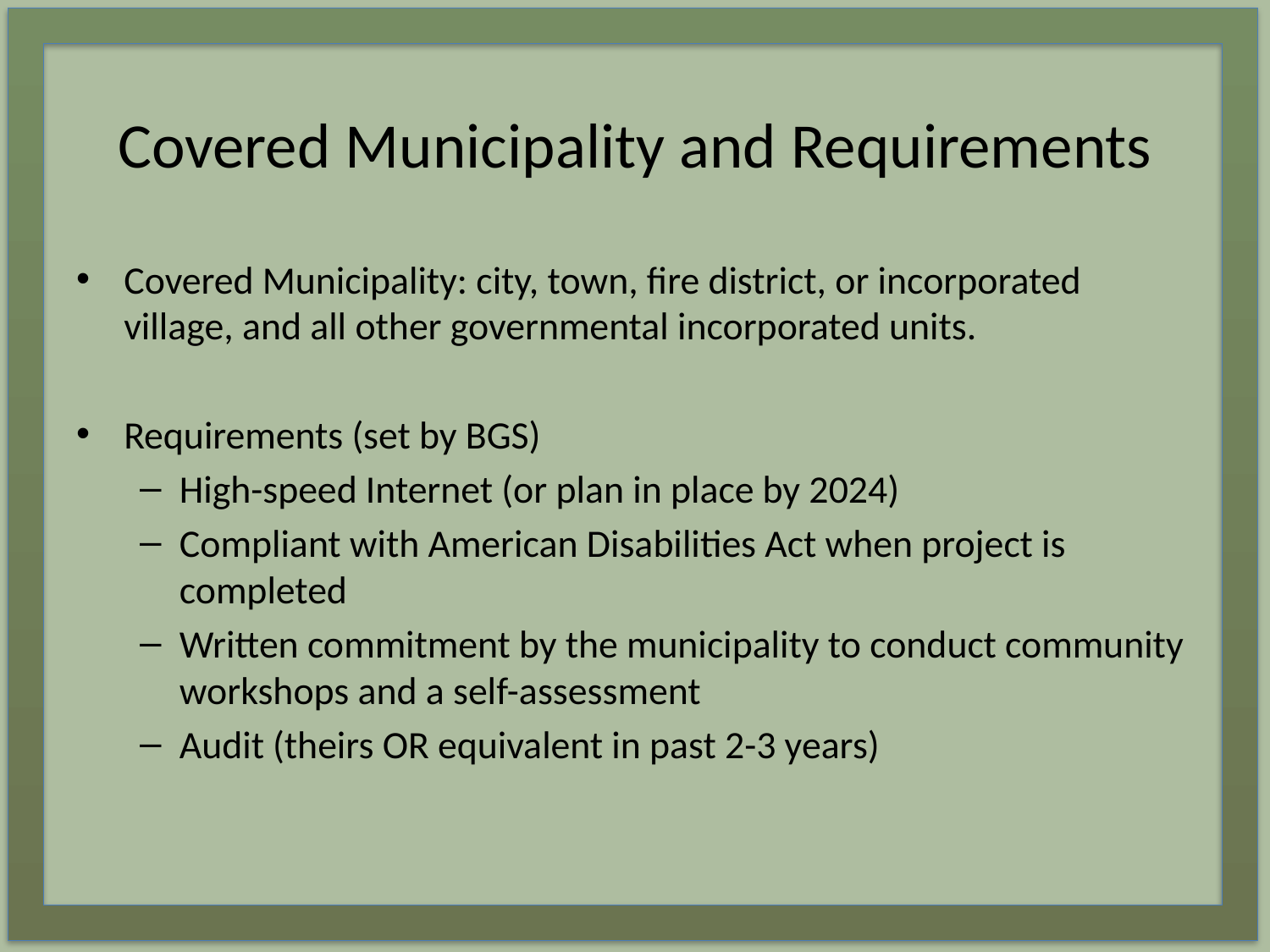

# Covered Municipality and Requirements
Covered Municipality: city, town, fire district, or incorporated village, and all other governmental incorporated units.

Requirements (set by BGS)
High-speed Internet (or plan in place by 2024)
Compliant with American Disabilities Act when project is completed
Written commitment by the municipality to conduct community workshops and a self-assessment
Audit (theirs OR equivalent in past 2-3 years)